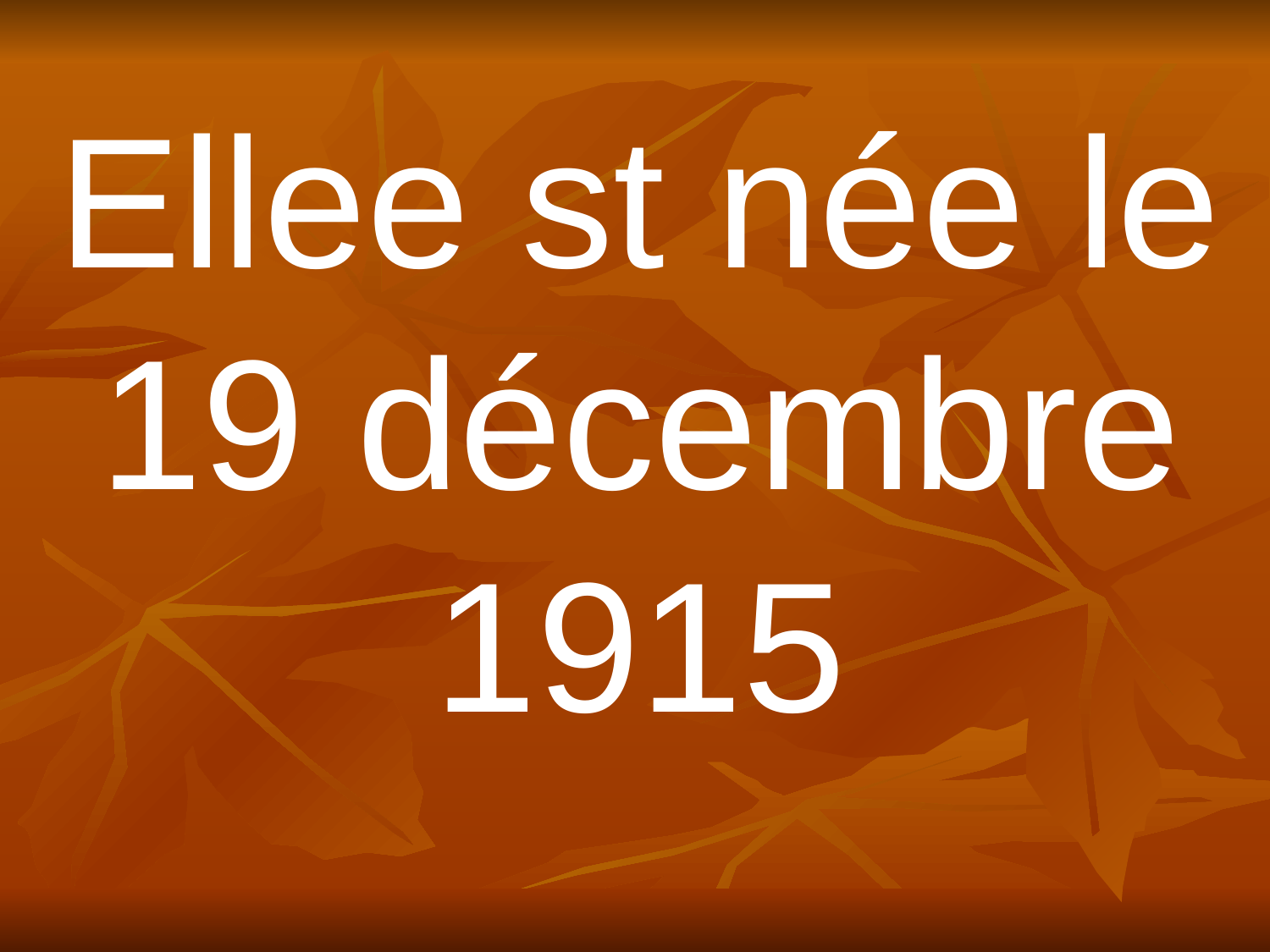

Ellee st née le 19 décembre 1915